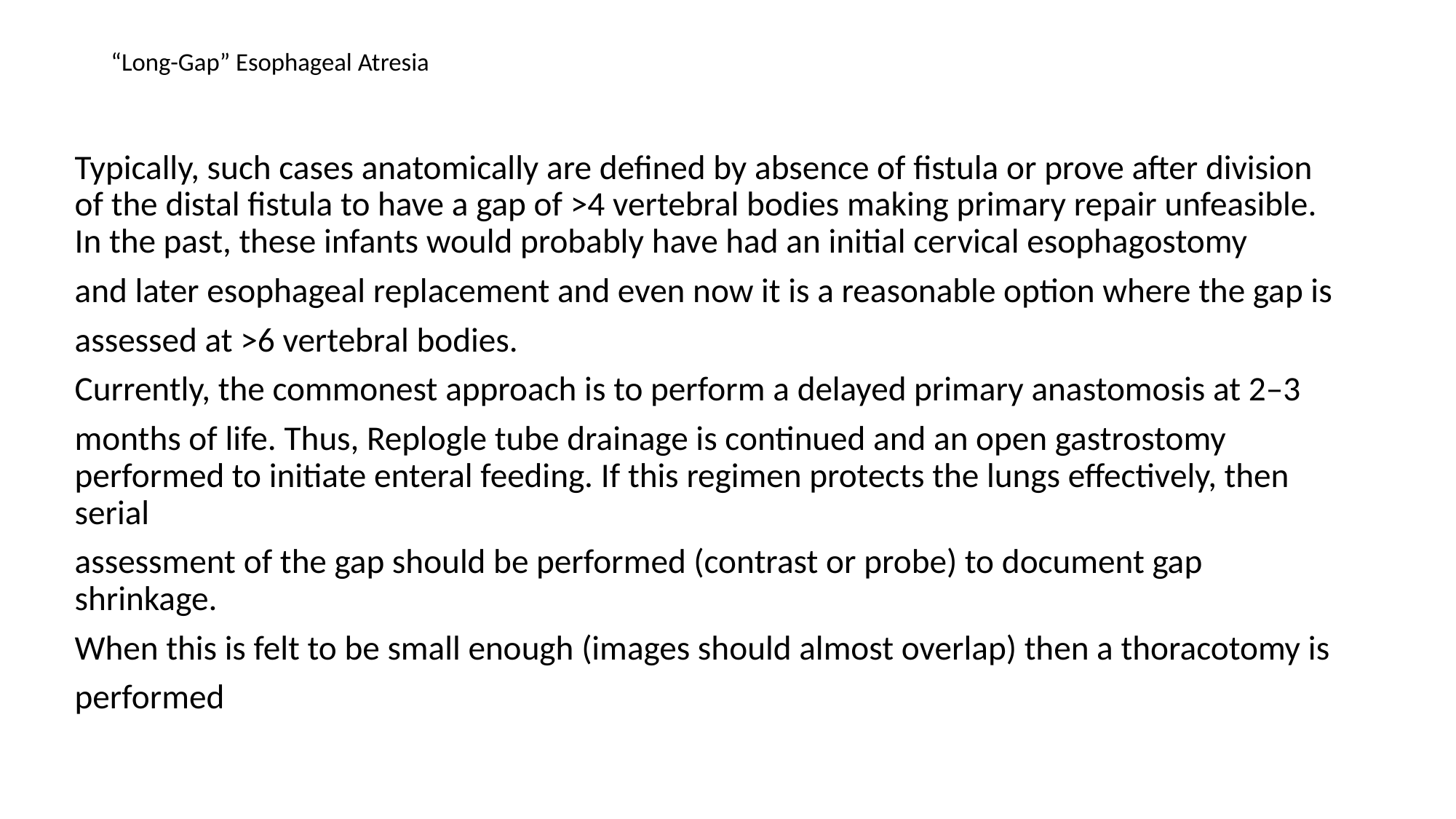

# “Long-Gap” Esophageal Atresia

Typically, such cases anatomically are defined by absence of fistula or prove after division of the distal fistula to have a gap of >4 vertebral bodies making primary repair unfeasible. In the past, these infants would probably have had an initial cervical esophagostomy
and later esophageal replacement and even now it is a reasonable option where the gap is
assessed at >6 vertebral bodies.
Currently, the commonest approach is to perform a delayed primary anastomosis at 2–3
months of life. Thus, Replogle tube drainage is continued and an open gastrostomy performed to initiate enteral feeding. If this regimen protects the lungs effectively, then serial
assessment of the gap should be performed (contrast or probe) to document gap shrinkage.
When this is felt to be small enough (images should almost overlap) then a thoracotomy is
performed